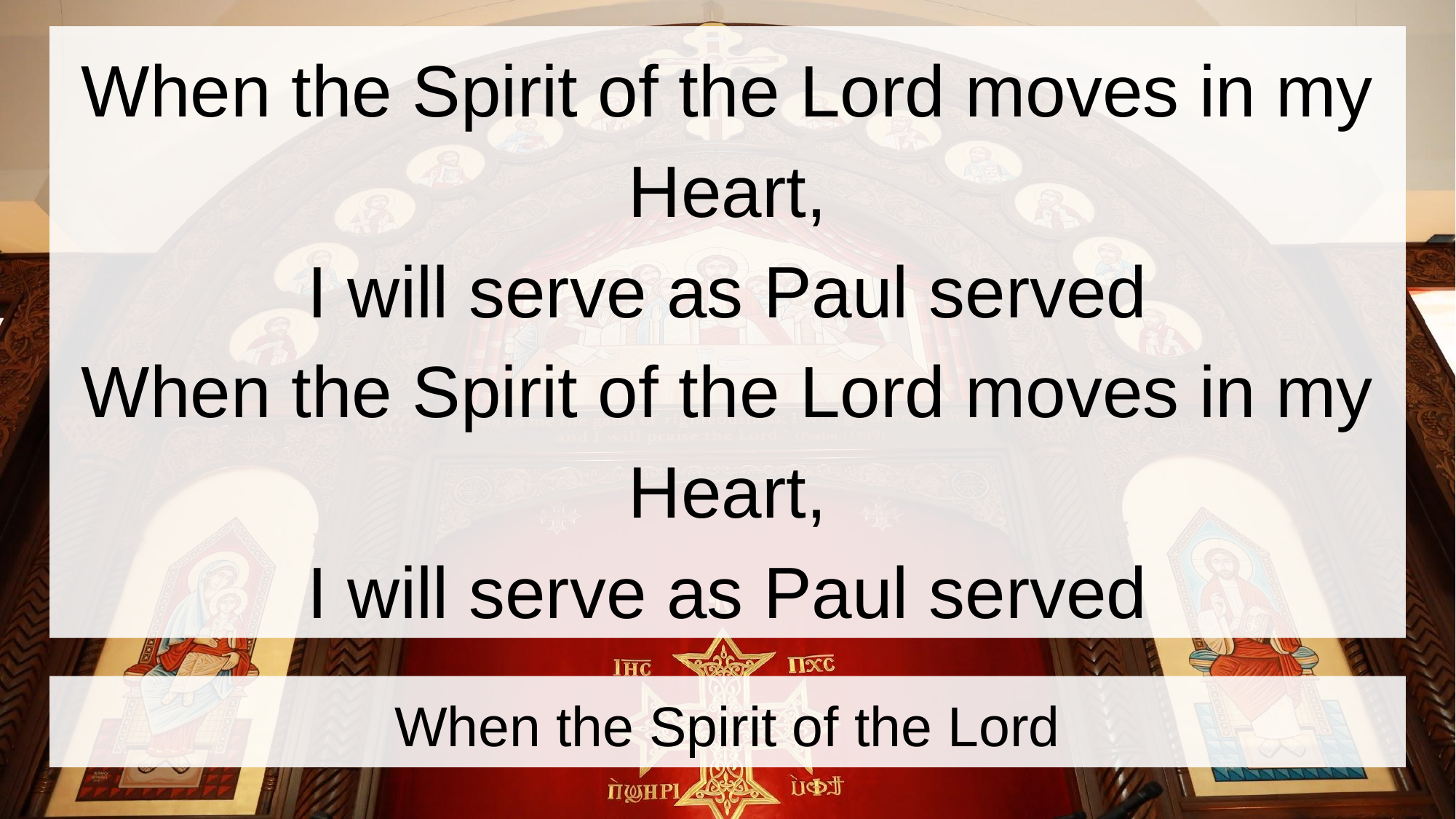

When the Spirit of the Lord moves in my Heart,
I will serve as Paul served
When the Spirit of the Lord moves in my Heart,
I will serve as Paul served
# When the Spirit of the Lord